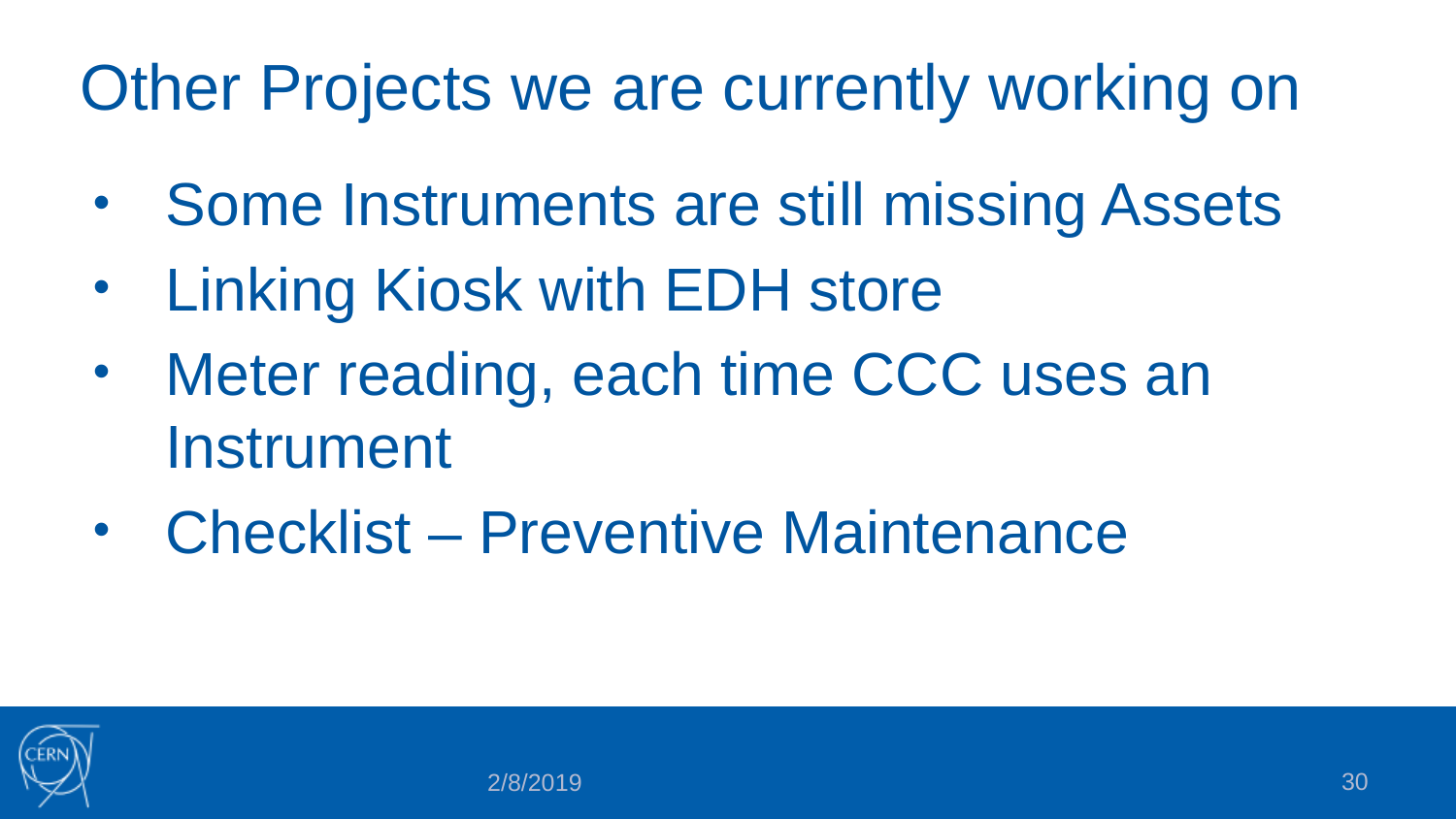

# Other Projects we are currently working on
Some Instruments are still missing Assets
Linking Kiosk with EDH store
Meter reading, each time CCC uses an Instrument
Checklist – Preventive Maintenance
30
2/8/2019